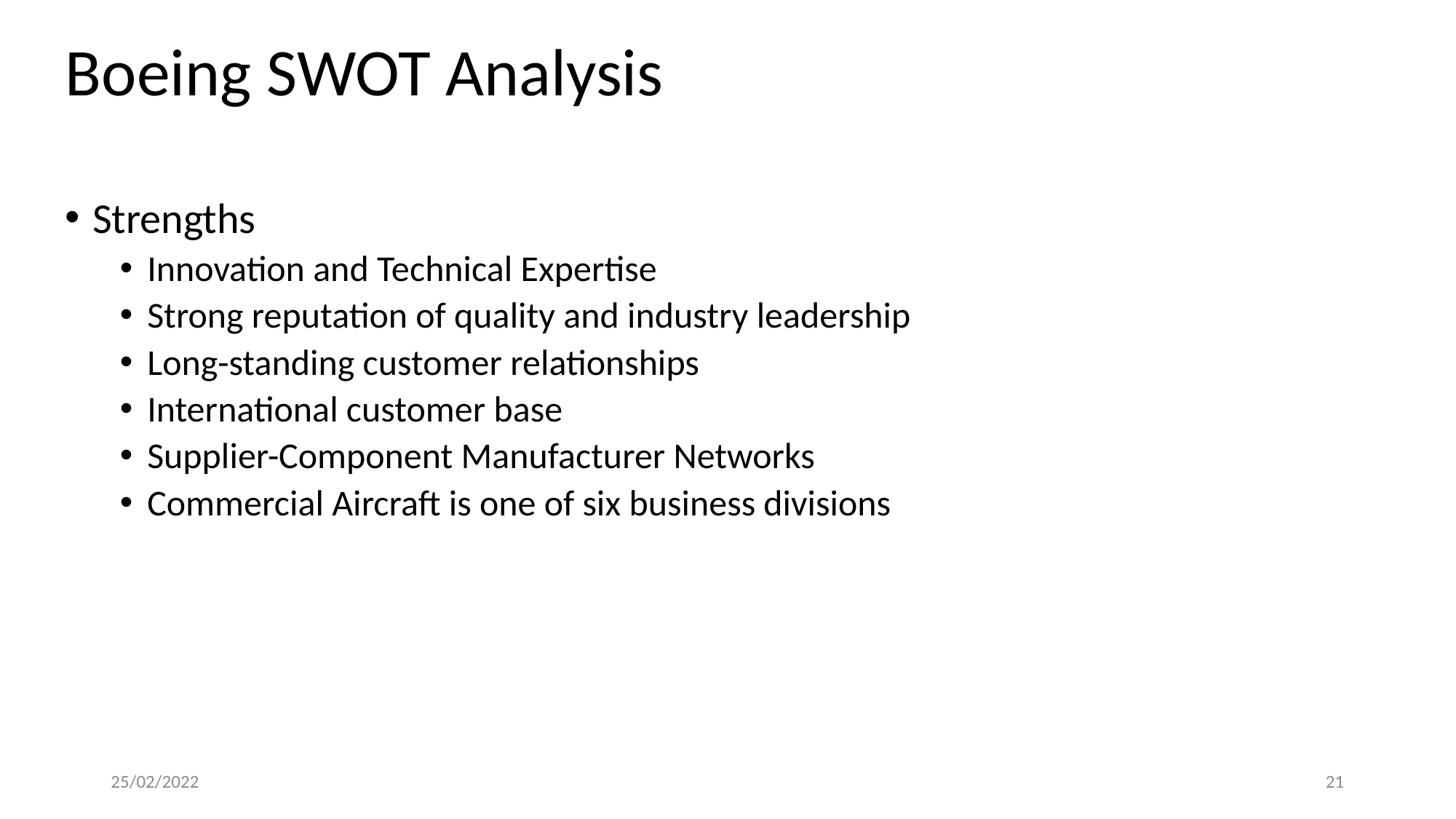

Boeing SWOT Analysis
Strengths
Innovation and Technical Expertise
Strong reputation of quality and industry leadership
Long-standing customer relationships
International customer base
Supplier-Component Manufacturer Networks
Commercial Aircraft is one of six business divisions
25/02/2022

21